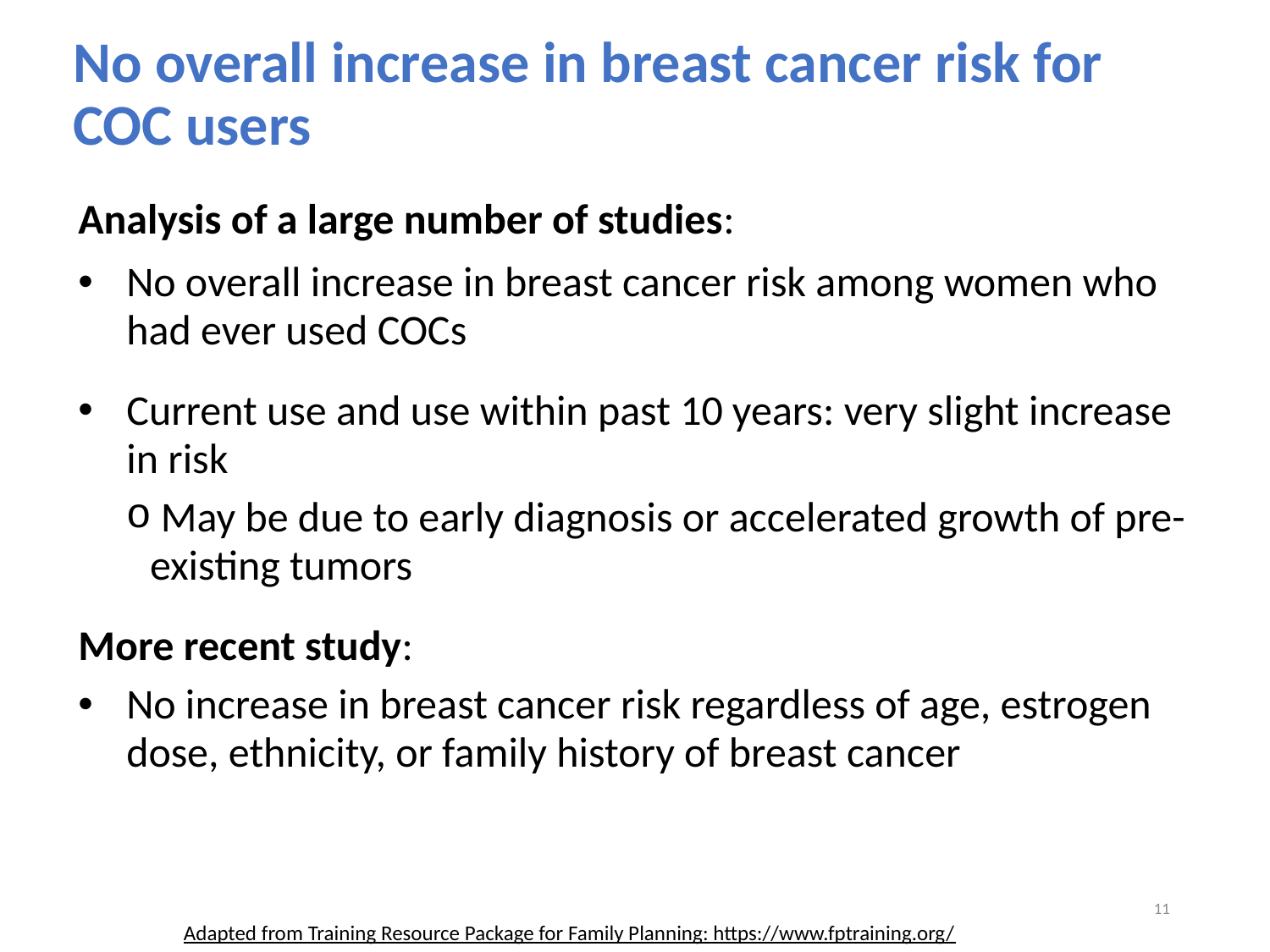

No overall increase in breast cancer risk for COC users
Analysis of a large number of studies:
No overall increase in breast cancer risk among women who had ever used COCs
Current use and use within past 10 years: very slight increase in risk
 May be due to early diagnosis or accelerated growth of pre-existing tumors
More recent study:
No increase in breast cancer risk regardless of age, estrogen dose, ethnicity, or family history of breast cancer
11
Adapted from Training Resource Package for Family Planning: https://www.fptraining.org/